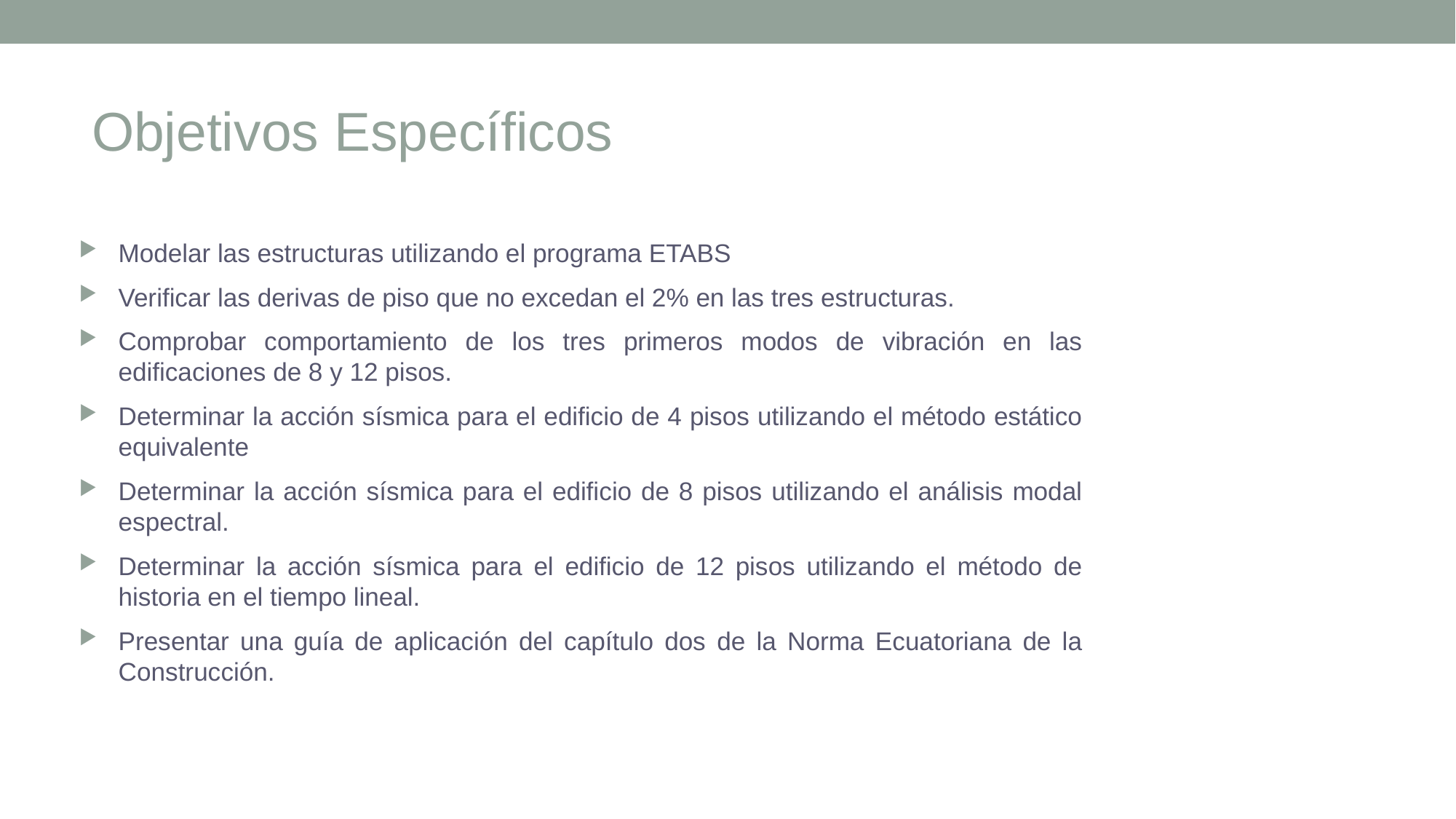

Objetivos Específicos
Modelar las estructuras utilizando el programa ETABS
Verificar las derivas de piso que no excedan el 2% en las tres estructuras.
Comprobar comportamiento de los tres primeros modos de vibración en las edificaciones de 8 y 12 pisos.
Determinar la acción sísmica para el edificio de 4 pisos utilizando el método estático equivalente
Determinar la acción sísmica para el edificio de 8 pisos utilizando el análisis modal espectral.
Determinar la acción sísmica para el edificio de 12 pisos utilizando el método de historia en el tiempo lineal.
Presentar una guía de aplicación del capítulo dos de la Norma Ecuatoriana de la Construcción.